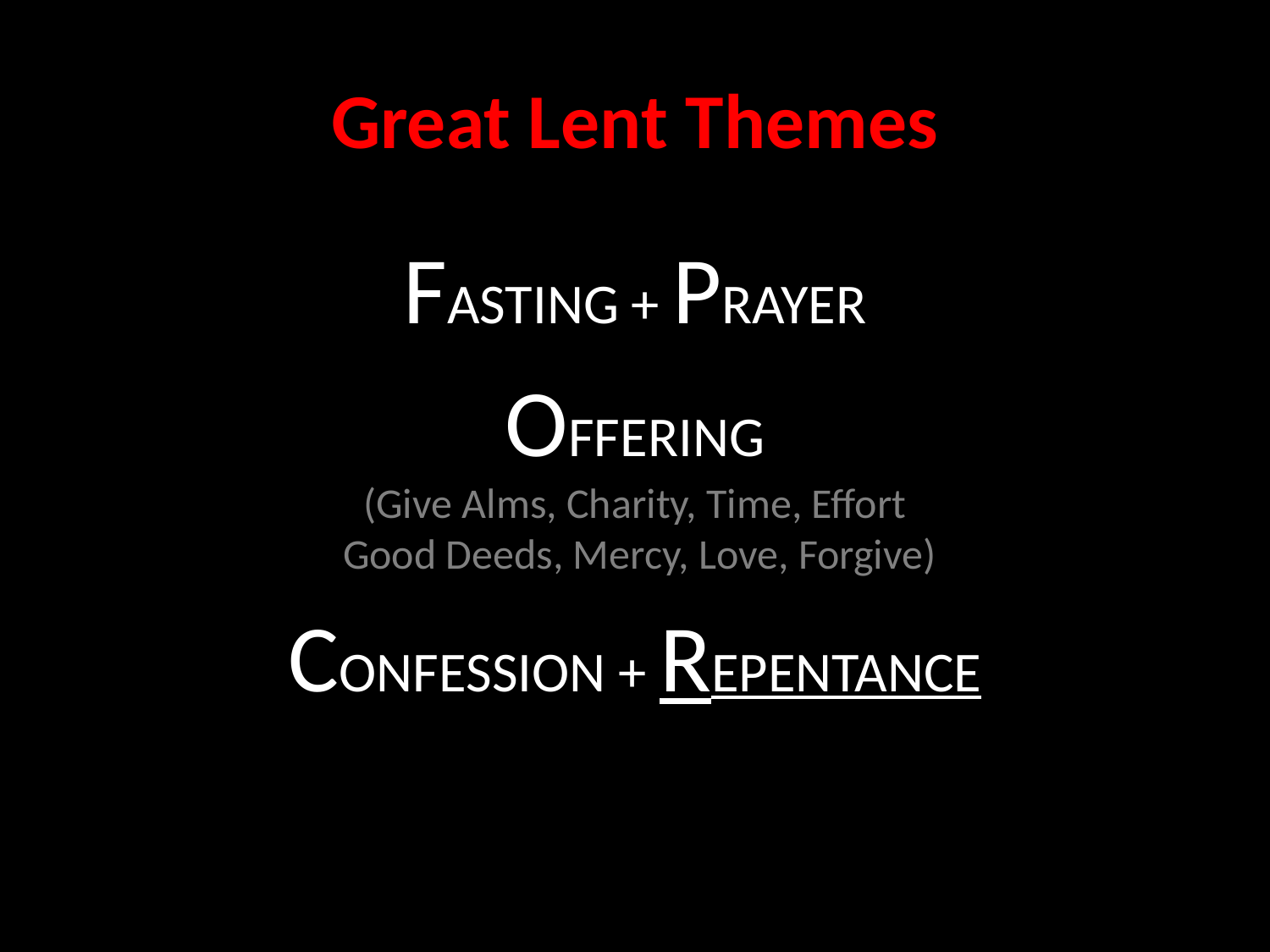

# Great Lent Themes
FASTING + PRAYER
OFFERING
(Give Alms, Charity, Time, Effort
 Good Deeds, Mercy, Love, Forgive)
CONFESSION + REPENTANCE